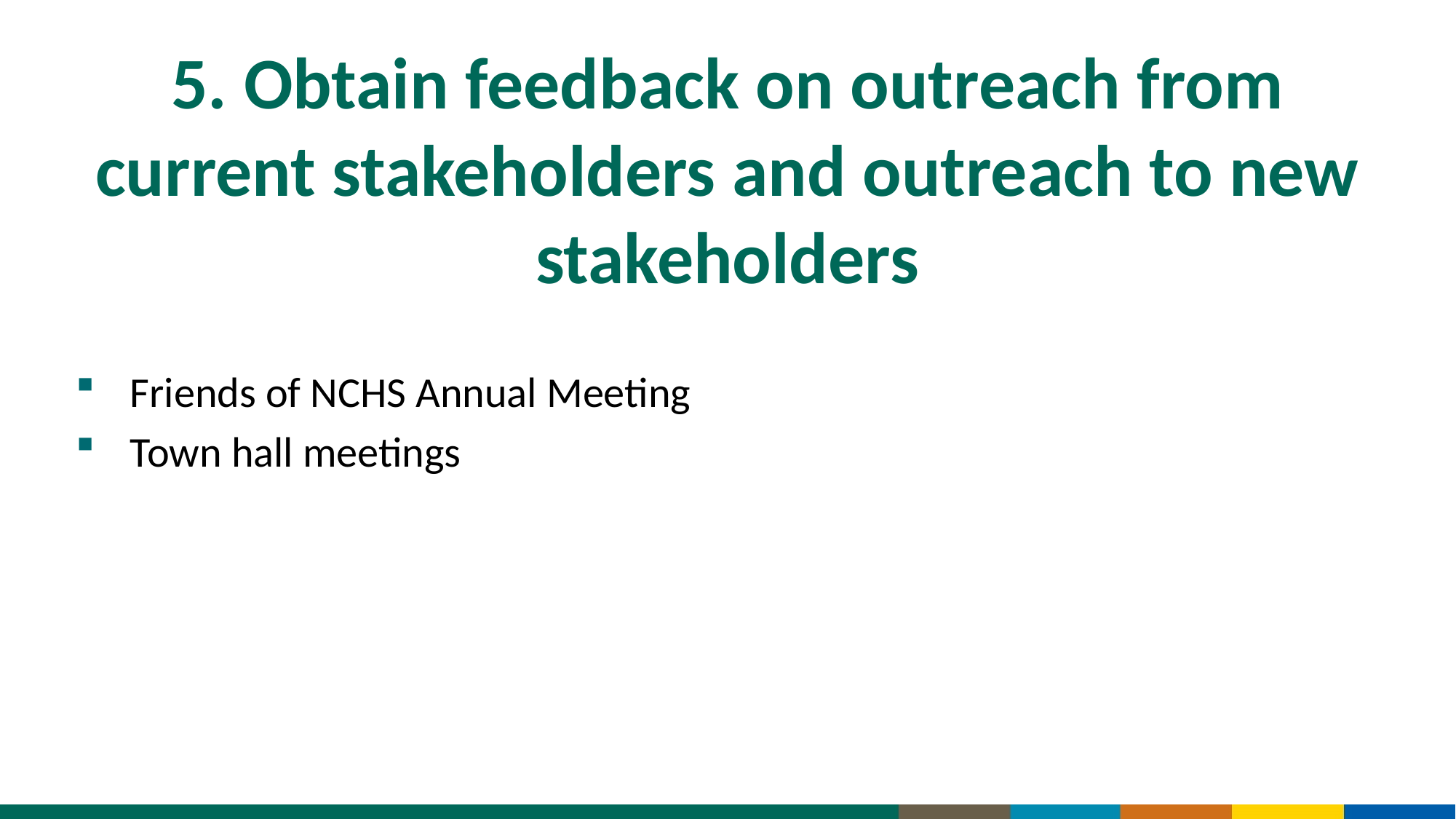

# 5. Obtain feedback on outreach from current stakeholders and outreach to new stakeholders
Friends of NCHS Annual Meeting
Town hall meetings